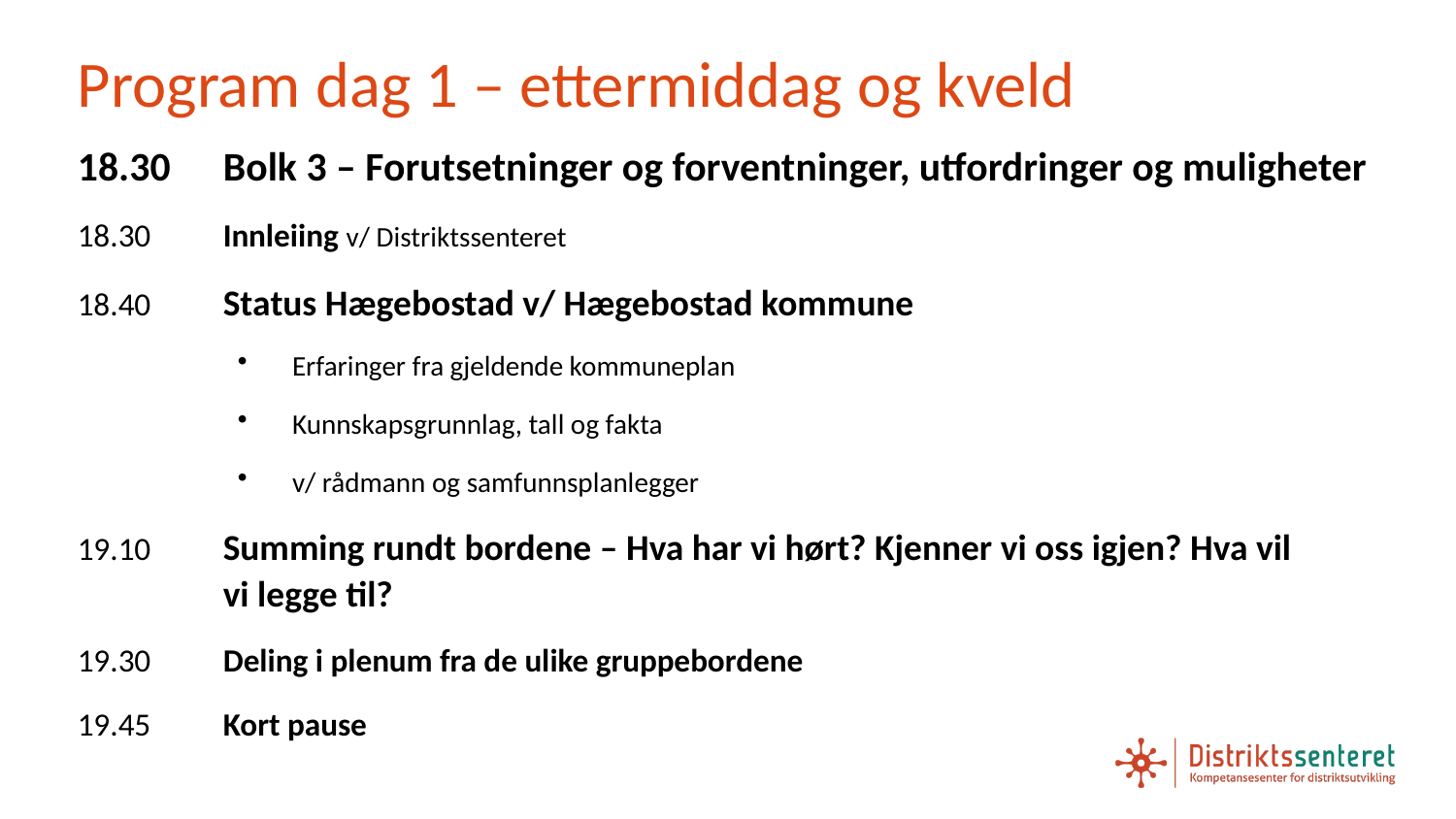

# Program dag 1 – ettermiddag og kveld
18.30	Bolk 3 – Forutsetninger og forventninger, utfordringer og muligheter
18.30	Innleiing v/ Distriktssenteret
18.40 	Status Hægebostad v/ Hægebostad kommune
Erfaringer fra gjeldende kommuneplan
Kunnskapsgrunnlag, tall og fakta
v/ rådmann og samfunnsplanlegger
19.10	Summing rundt bordene – Hva har vi hørt? Kjenner vi oss igjen? Hva vil		vi legge til?
19.30	Deling i plenum fra de ulike gruppebordene
19.45 	Kort pause